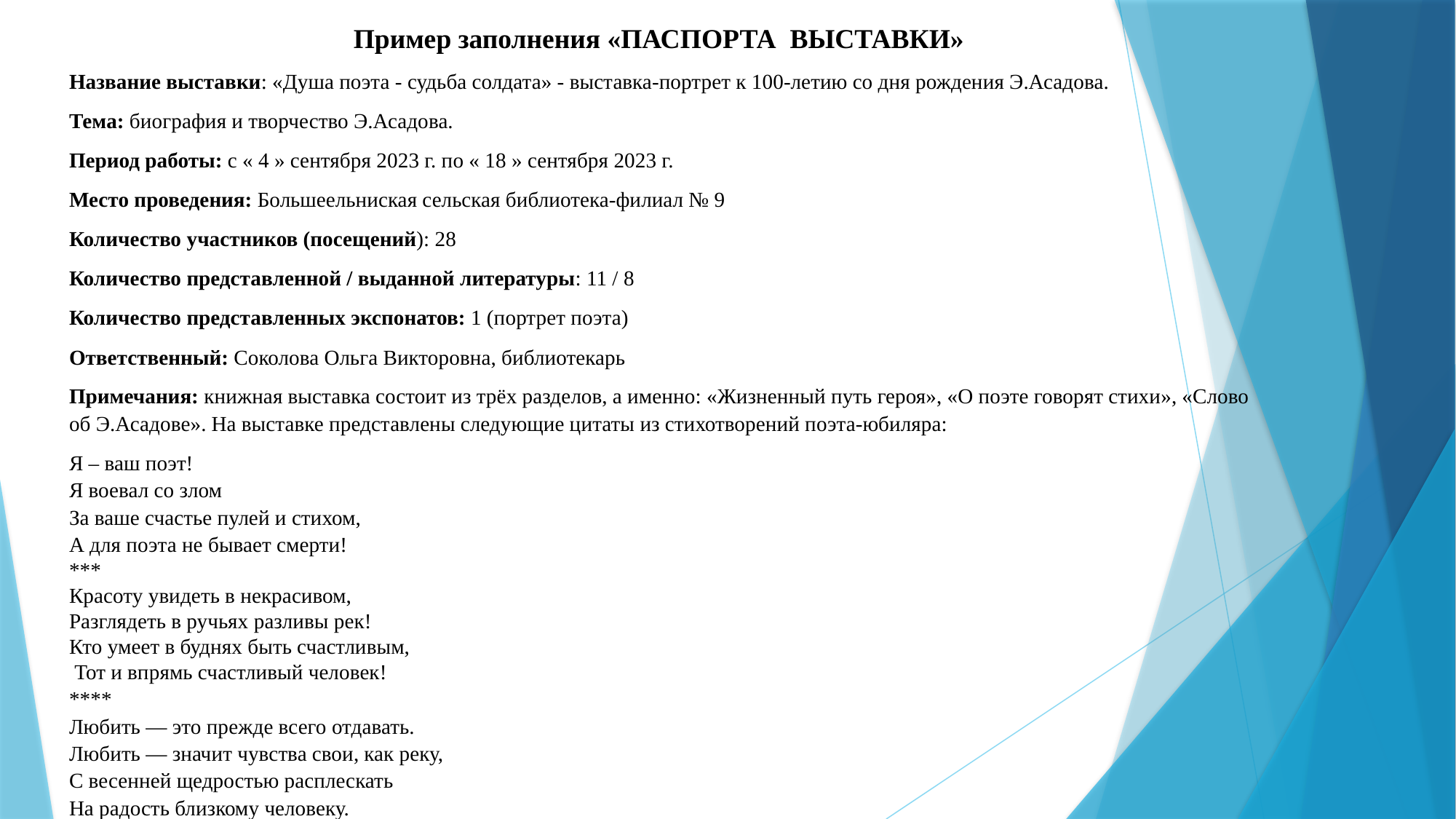

Пример заполнения «ПАСПОРТА  ВЫСТАВКИ»
Название выставки: «Душа поэта - судьба солдата» - выставка-портрет к 100-летию со дня рождения Э.Асадова.
Тема: биография и творчество Э.Асадова.
Период работы: с « 4 » сентября 2023 г. по « 18 » сентября 2023 г.
Место проведения: Большеельниская сельская библиотека-филиал № 9
Количество участников (посещений): 28
Количество представленной / выданной литературы: 11 / 8
Количество представленных экспонатов: 1 (портрет поэта)
Ответственный: Соколова Ольга Викторовна, библиотекарь
Примечания: книжная выставка состоит из трёх разделов, а именно: «Жизненный путь героя», «О поэте говорят стихи», «Слово об Э.Асадове». На выставке представлены следующие цитаты из стихотворений поэта-юбиляра:
Я – ваш поэт!
Я воевал со злом
За ваше счастье пулей и стихом,
А для поэта не бывает смерти!
***
Красоту увидеть в некрасивом,
Разглядеть в ручьях разливы рек!
Кто умеет в буднях быть счастливым,
 Тот и впрямь счастливый человек!
****
Любить — это прежде всего отдавать.
Любить — значит чувства свои, как реку,
С весенней щедростью расплескать
На радость близкому человеку.